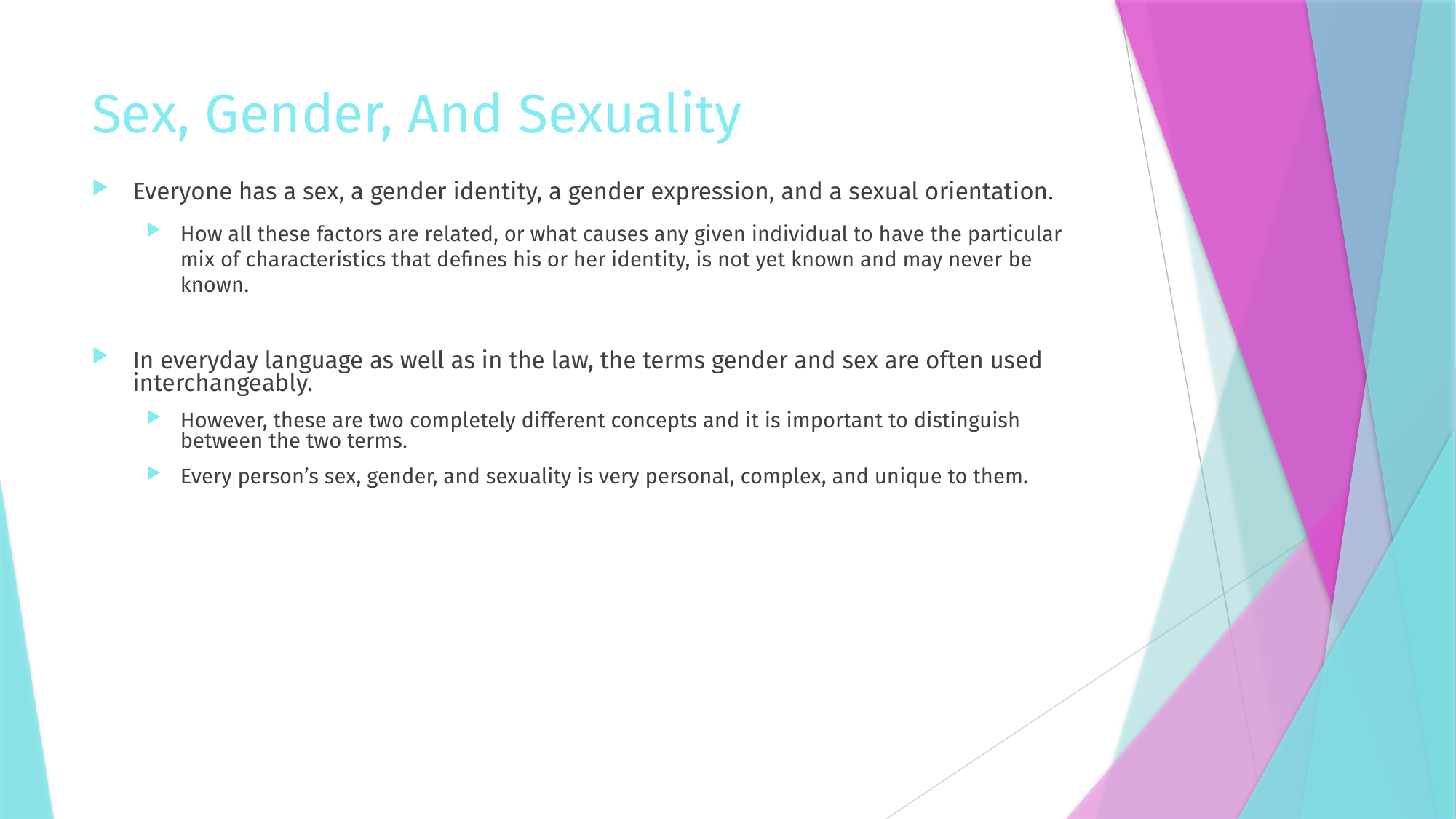

# Sex, Gender, And Sexuality
Everyone has a sex, a gender identity, a gender expression, and a sexual orientation.
How all these factors are related, or what causes any given individual to have the particular mix of characteristics that defines his or her identity, is not yet known and may never be known.

In everyday language as well as in the law, the terms gender and sex are often used interchangeably.
However, these are two completely different concepts and it is important to distinguish between the two terms.
Every person’s sex, gender, and sexuality is very personal, complex, and unique to them.